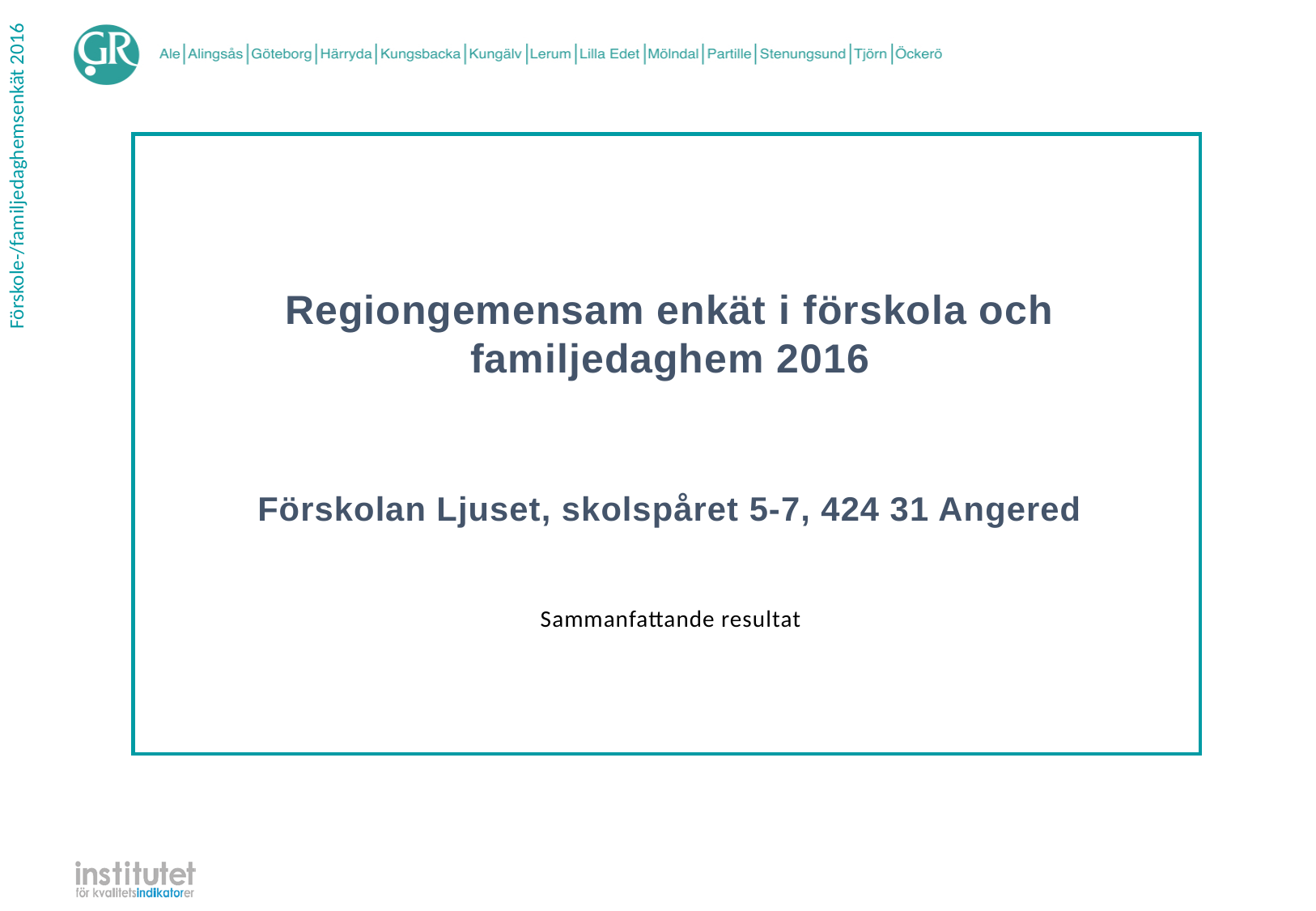

Regiongemensam enkät i förskola och familjedaghem 2016
Förskolan Ljuset, skolspåret 5-7, 424 31 Angered
| Sammanfattande resultat |
| --- |